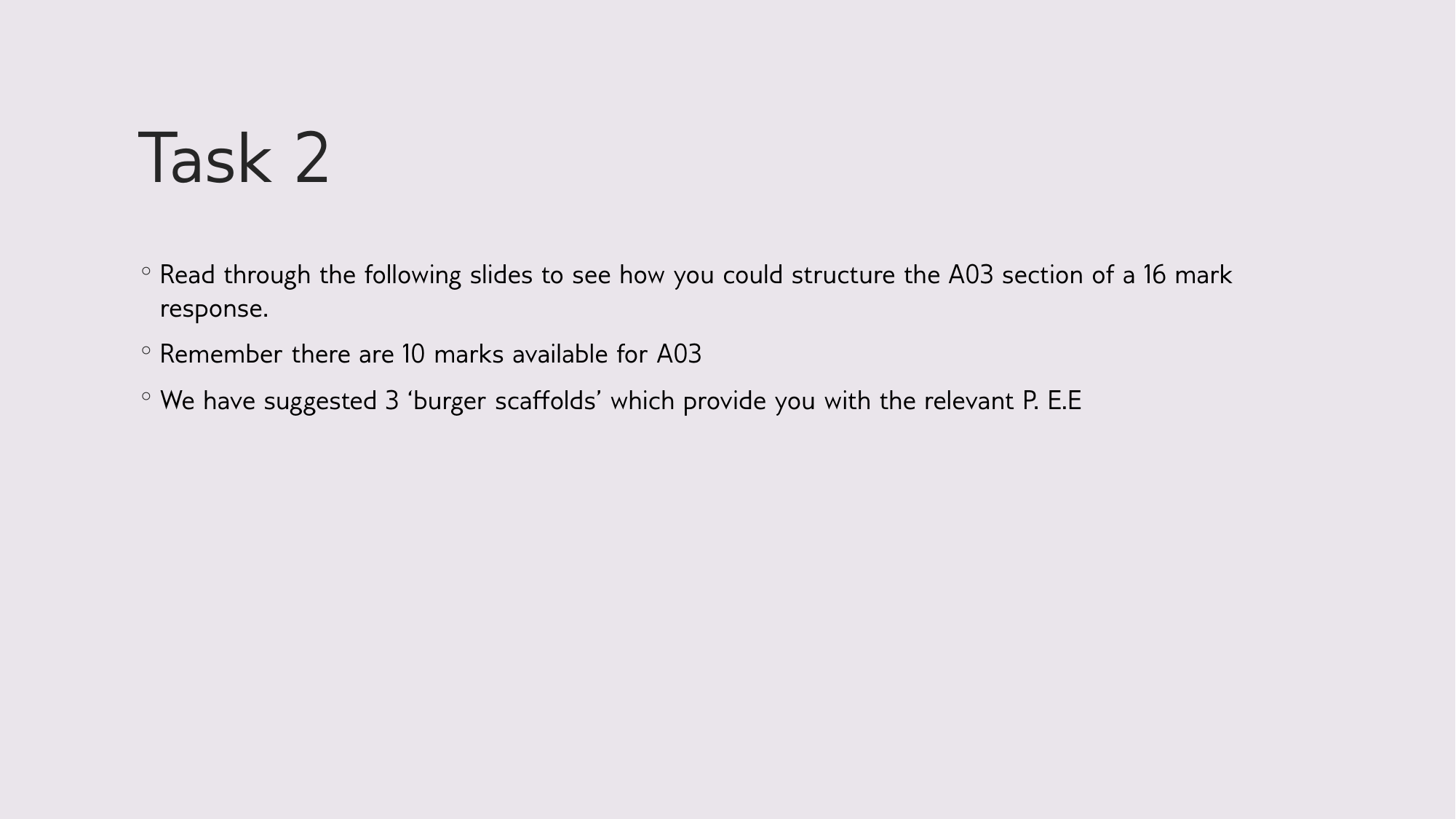

# Task 2
Read through the following slides to see how you could structure the A03 section of a 16 mark response.
Remember there are 10 marks available for A03
We have suggested 3 ‘burger scaffolds’ which provide you with the relevant P. E.E